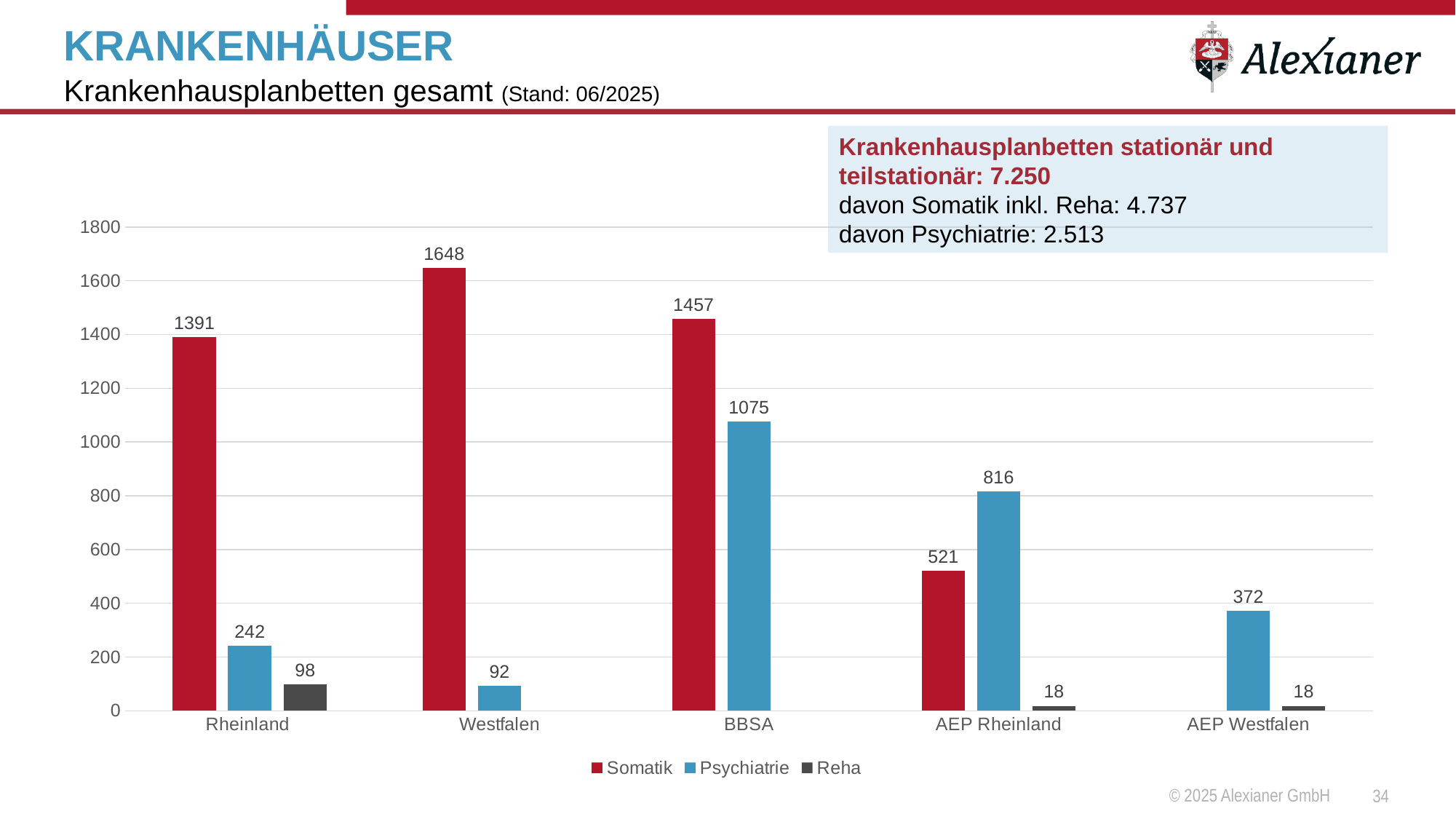

# KRANKENHÄUSER
Krankenhausplanbetten gesamt (Stand: 06/2025)
Krankenhausplanbetten stationär und teilstationär: 7.250
davon Somatik inkl. Reha: 4.737
davon Psychiatrie: 2.513

### Chart

| Category | Somatik | Psychiatrie | Reha |
|---|---|---|---|
| Rheinland  | 1391.0 | 242.0 | 98.0 |
| Westfalen | 1648.0 | 92.0 | None |
| BBSA | 1457.0 | 1075.0 | None |
| AEP Rheinland | 521.0 | 816.0 | 18.0 |
| AEP Westfalen | None | 372.0 | 18.0 |
© 2025 Alexianer GmbH
34